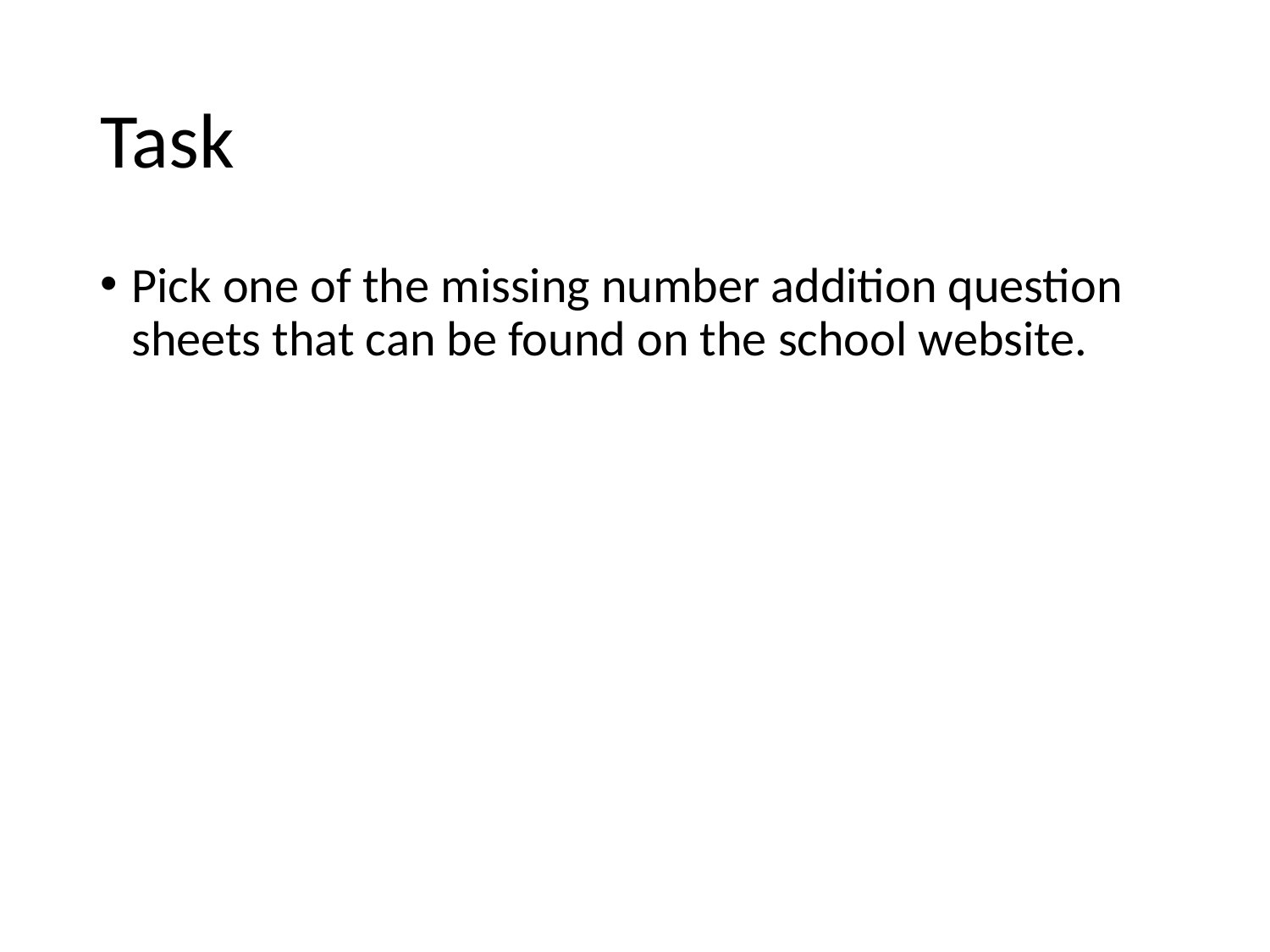

# Task
Pick one of the missing number addition question sheets that can be found on the school website.